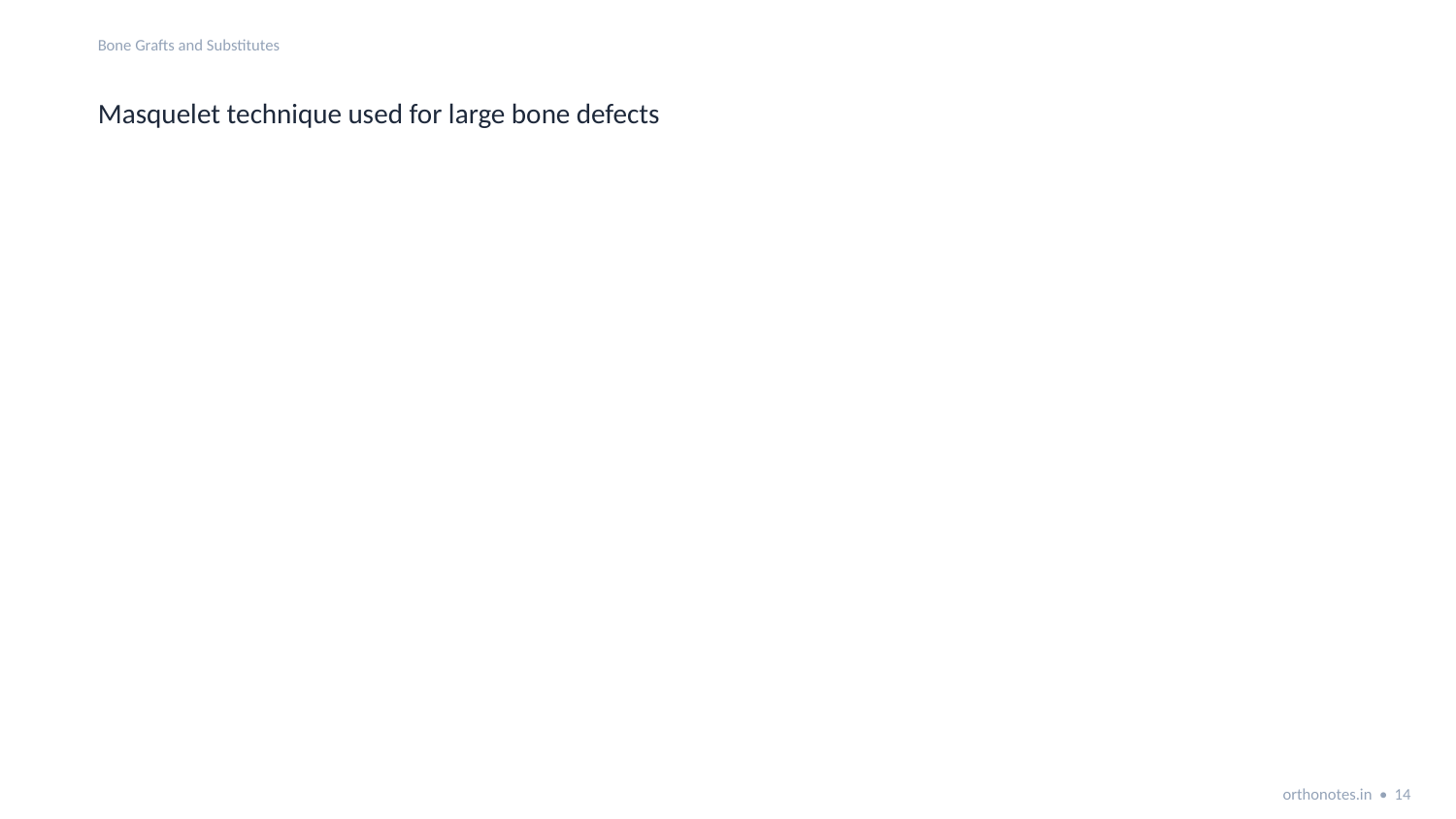

Bone Grafts and Substitutes
Masquelet technique used for large bone defects
orthonotes.in  •  14